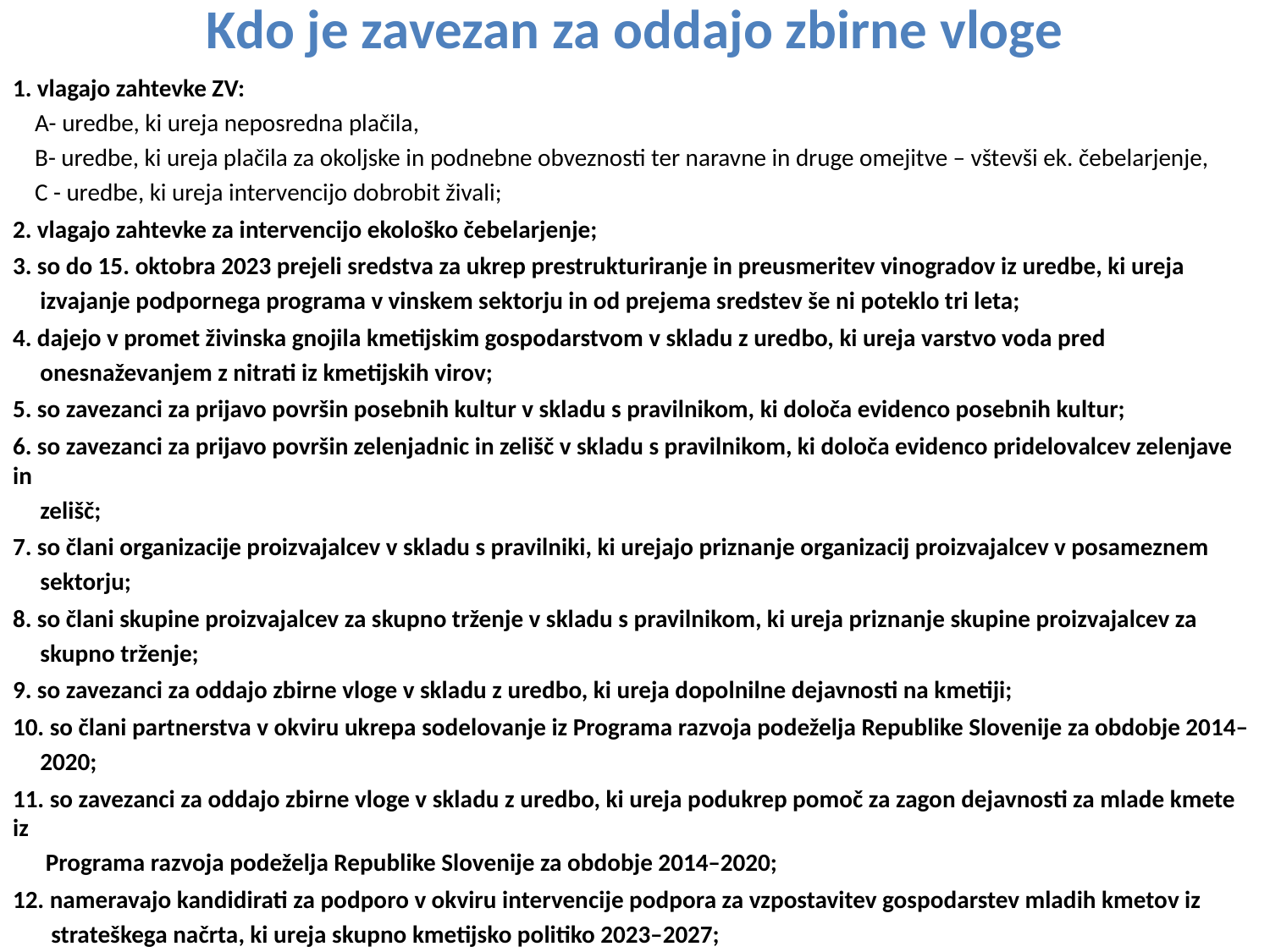

# Kdo je zavezan za oddajo zbirne vloge
1. vlagajo zahtevke ZV:
    A- uredbe, ki ureja neposredna plačila,
    B- uredbe, ki ureja plačila za okoljske in podnebne obveznosti ter naravne in druge omejitve – vštevši ek. čebelarjenje,
    C - uredbe, ki ureja intervencijo dobrobit živali;

2. vlagajo zahtevke za intervencijo ekološko čebelarjenje;

3. so do 15. oktobra 2023 prejeli sredstva za ukrep prestrukturiranje in preusmeritev vinogradov iz uredbe, ki ureja
     izvajanje podpornega programa v vinskem sektorju in od prejema sredstev še ni poteklo tri leta;

4. dajejo v promet živinska gnojila kmetijskim gospodarstvom v skladu z uredbo, ki ureja varstvo voda pred
     onesnaževanjem z nitrati iz kmetijskih virov;

5. so zavezanci za prijavo površin posebnih kultur v skladu s pravilnikom, ki določa evidenco posebnih kultur;

6. so zavezanci za prijavo površin zelenjadnic in zelišč v skladu s pravilnikom, ki določa evidenco pridelovalcev zelenjave in
     zelišč;

7. so člani organizacije proizvajalcev v skladu s pravilniki, ki urejajo priznanje organizacij proizvajalcev v posameznem
     sektorju;

8. so člani skupine proizvajalcev za skupno trženje v skladu s pravilnikom, ki ureja priznanje skupine proizvajalcev za
     skupno trženje;

9. so zavezanci za oddajo zbirne vloge v skladu z uredbo, ki ureja dopolnilne dejavnosti na kmetiji;

10. so člani partnerstva v okviru ukrepa sodelovanje iz Programa razvoja podeželja Republike Slovenije za obdobje 2014–
     2020;

11. so zavezanci za oddajo zbirne vloge v skladu z uredbo, ki ureja podukrep pomoč za zagon dejavnosti za mlade kmete iz
      Programa razvoja podeželja Republike Slovenije za obdobje 2014–2020;

12. nameravajo kandidirati za podporo v okviru intervencije podpora za vzpostavitev gospodarstev mladih kmetov iz
       strateškega načrta, ki ureja skupno kmetijsko politiko 2023–2027;

13. je v drugih predpisih, ki urejajo kmetijsko politiko, tako določeno.